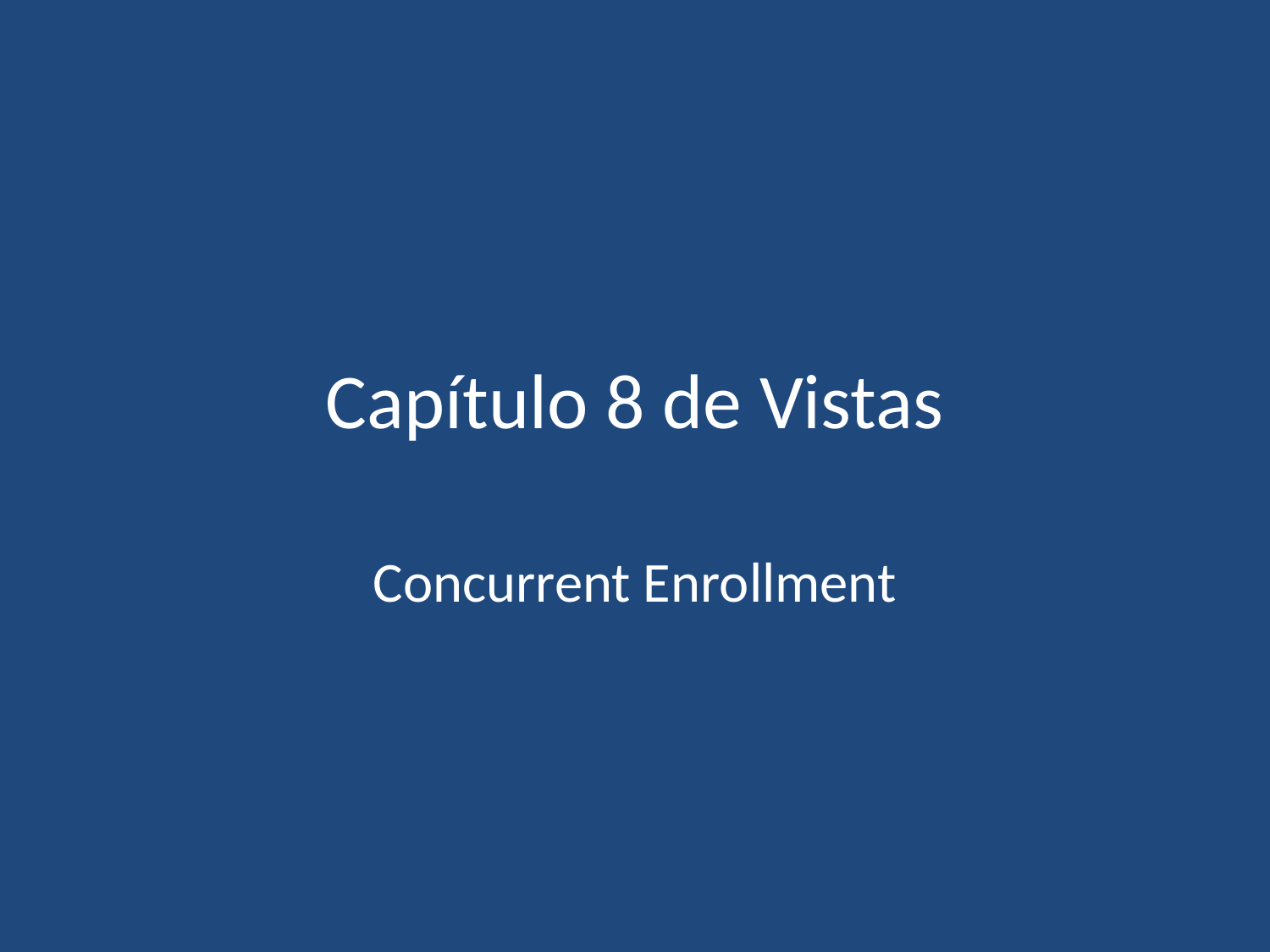

# Capítulo 8 de Vistas
Concurrent Enrollment